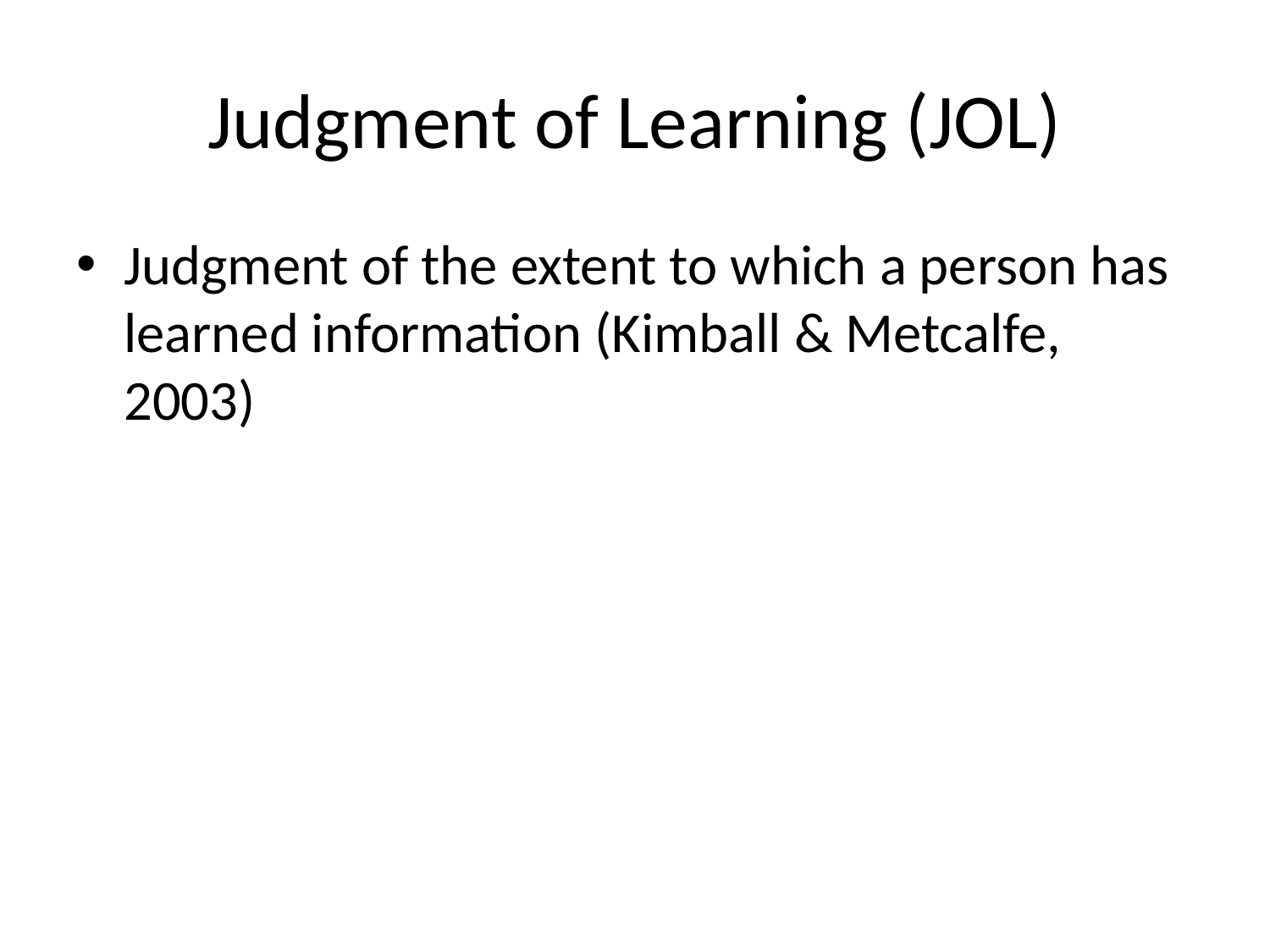

# Judgment of Learning (JOL)
Judgment of the extent to which a person has learned information (Kimball & Metcalfe, 2003)